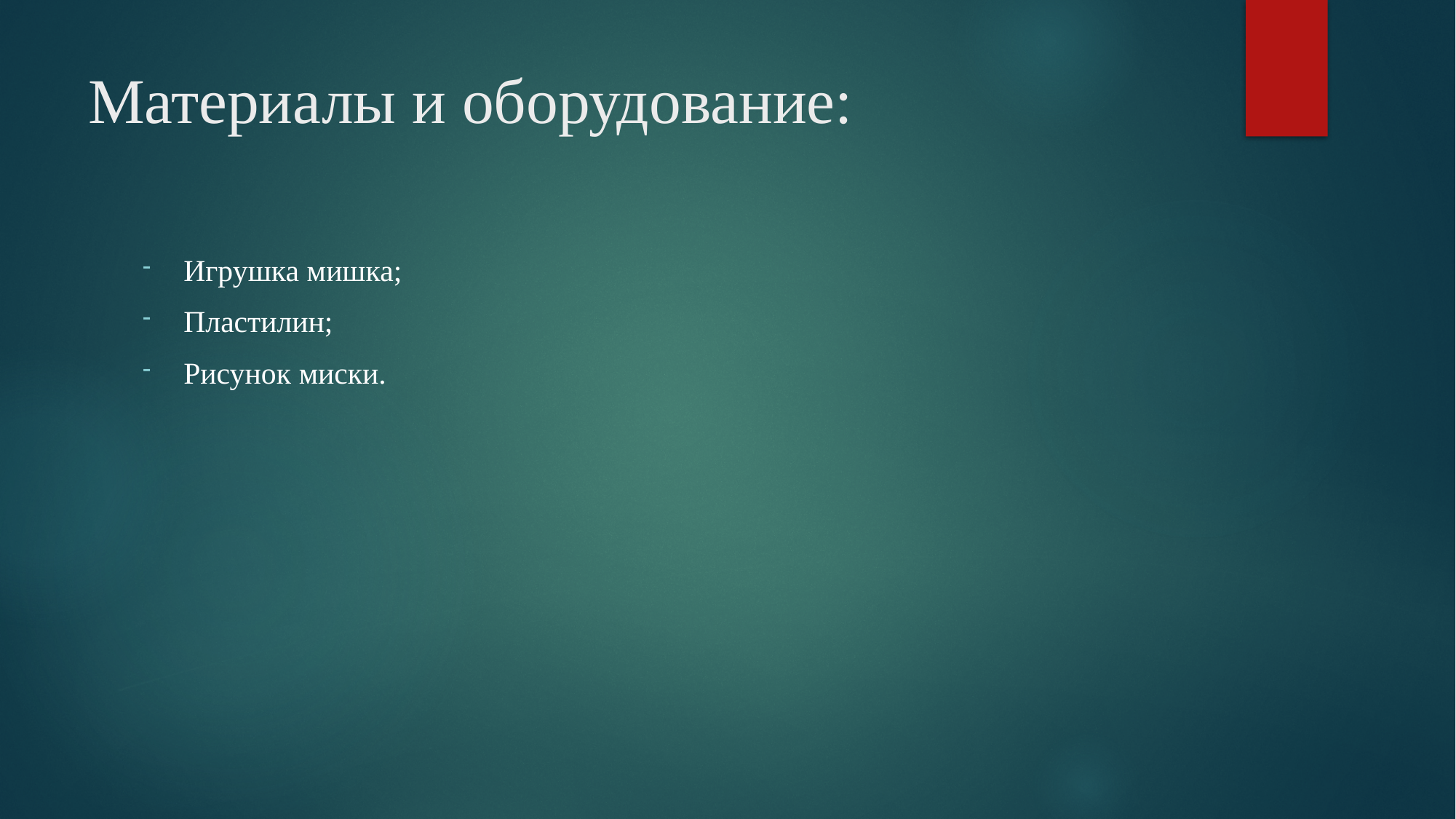

# Материалы и оборудование:
Игрушка мишка;
Пластилин;
Рисунок миски.